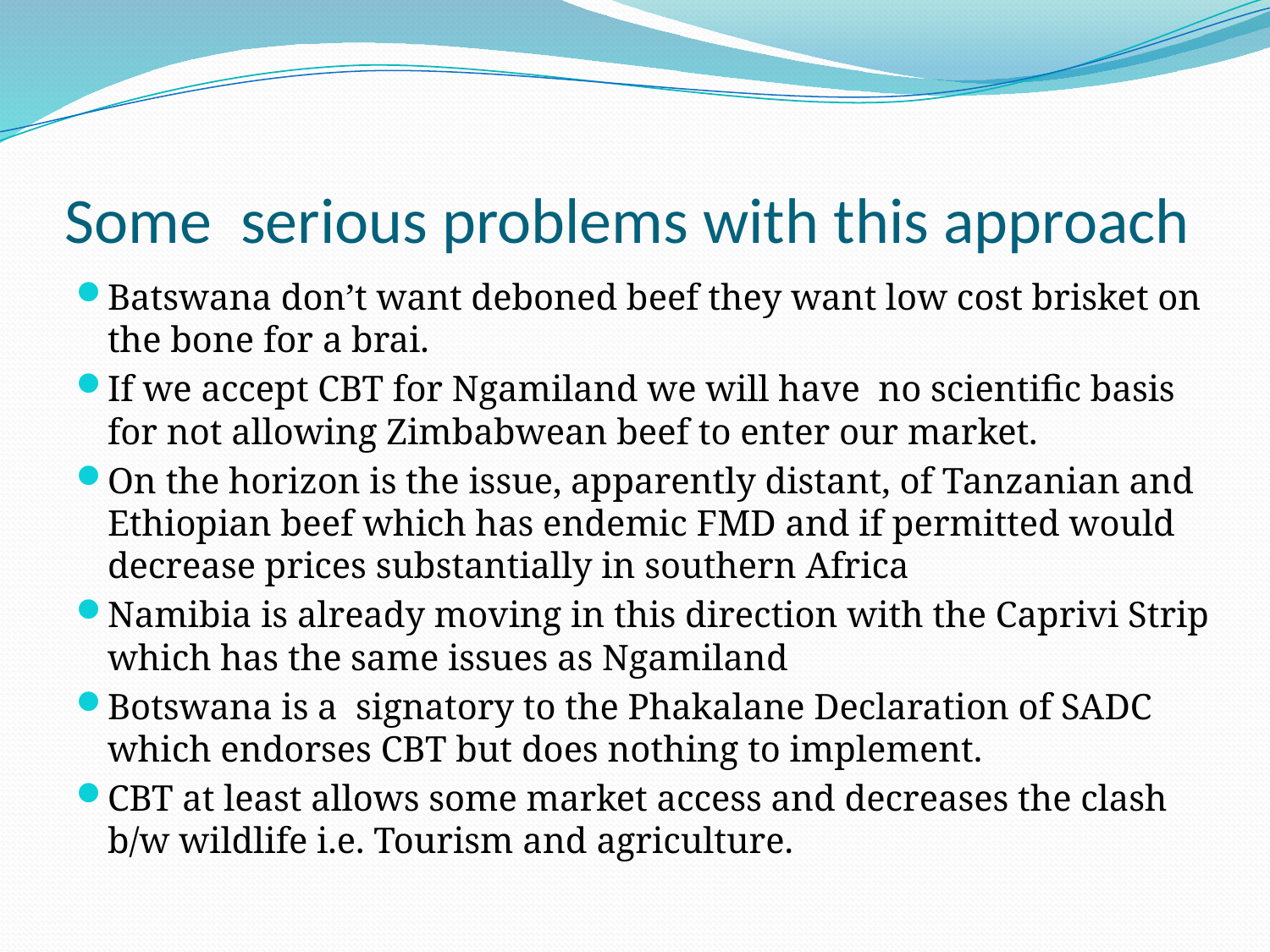

# Some  serious problems with this approach
Batswana don’t want deboned beef they want low cost brisket on the bone for a brai.
If we accept CBT for Ngamiland we will have  no scientific basis for not allowing Zimbabwean beef to enter our market.
On the horizon is the issue, apparently distant, of Tanzanian and Ethiopian beef which has endemic FMD and if permitted would decrease prices substantially in southern Africa
Namibia is already moving in this direction with the Caprivi Strip which has the same issues as Ngamiland
Botswana is a  signatory to the Phakalane Declaration of SADC  which endorses CBT but does nothing to implement.
CBT at least allows some market access and decreases the clash b/w wildlife i.e. Tourism and agriculture.